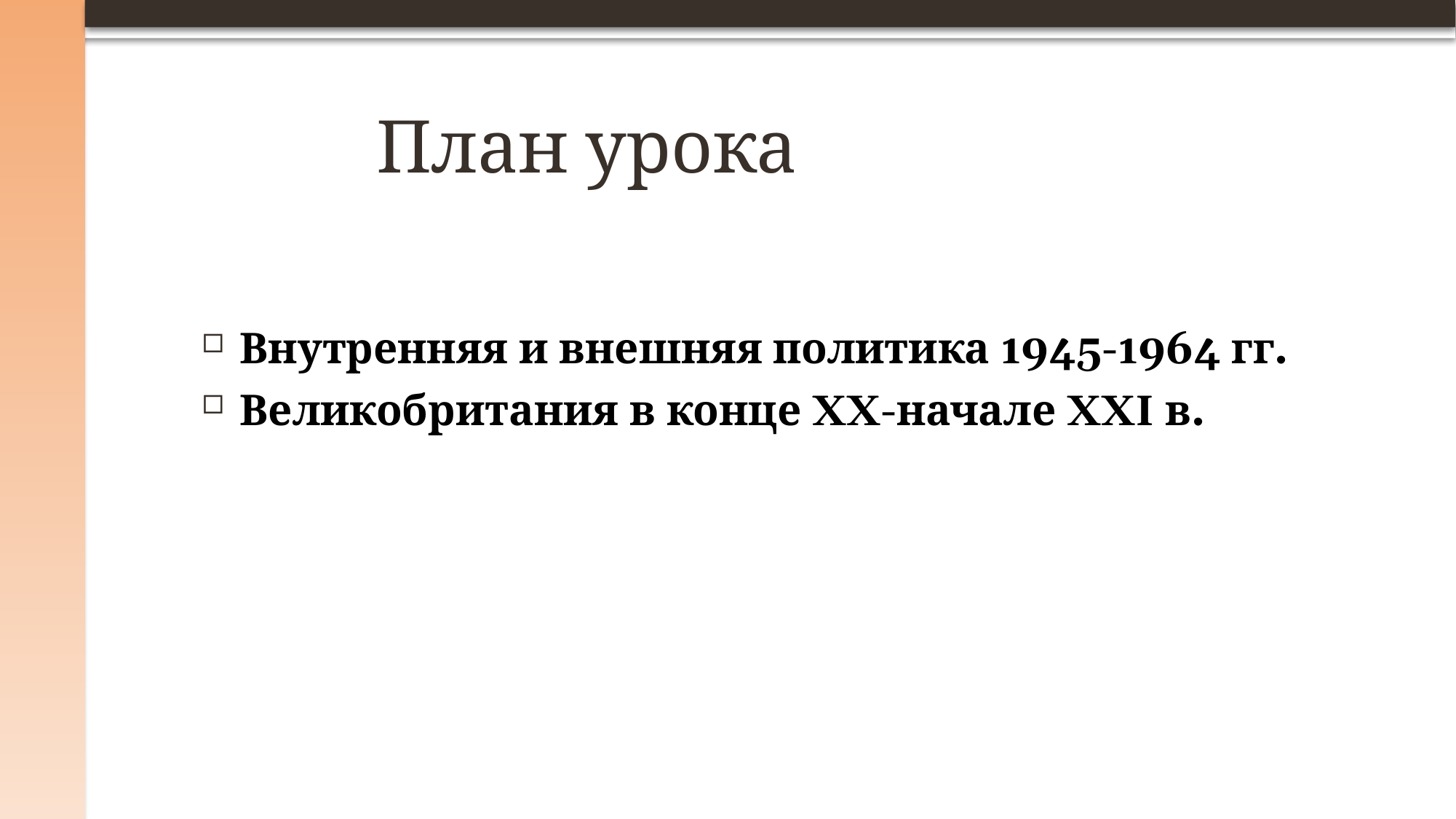

# План урока
Внутренняя и внешняя политика 1945-1964 гг.
Великобритания в конце XX-начале XXI в.